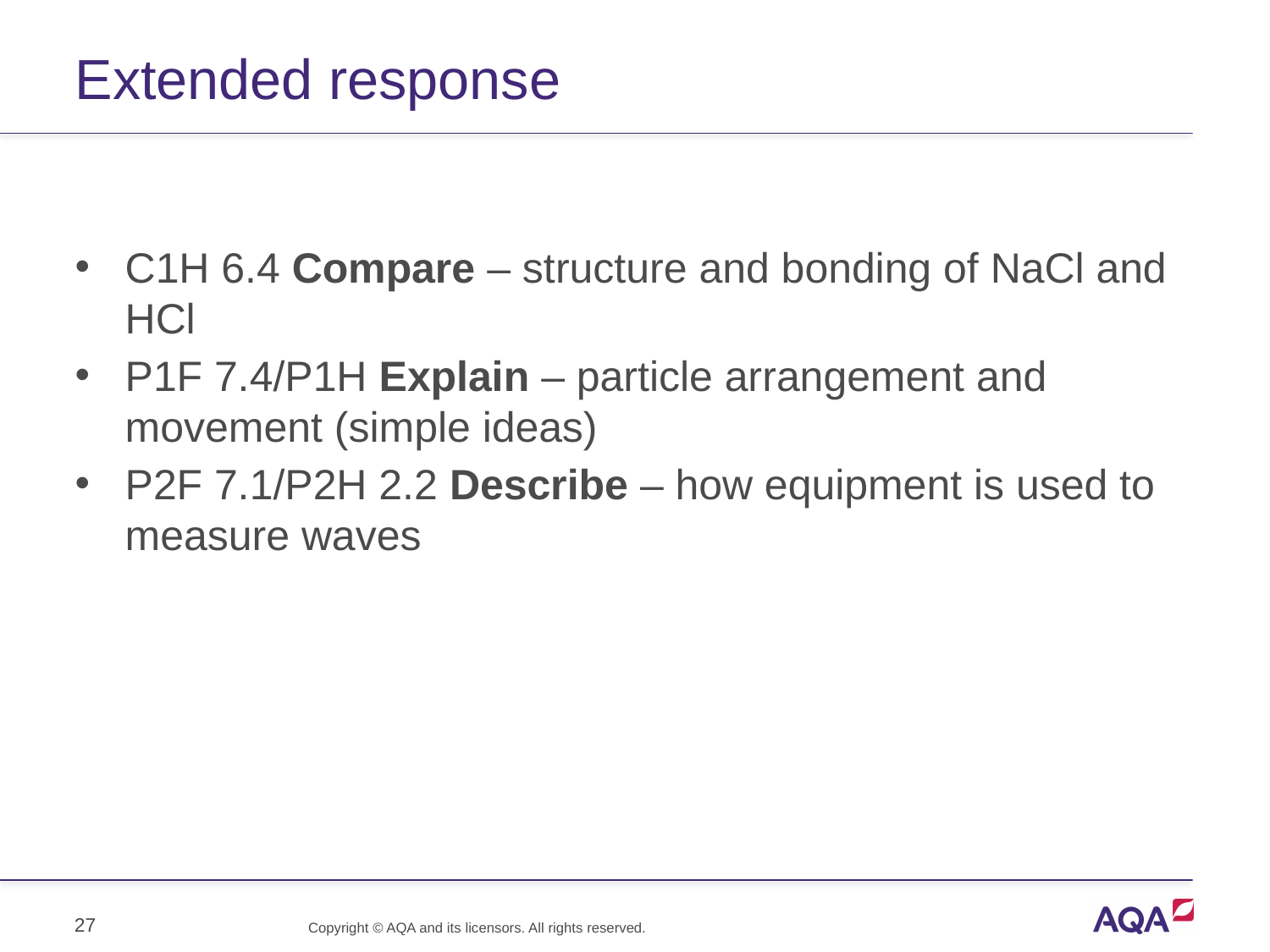

# Extended response
C1H 6.4 Compare – structure and bonding of NaCl and HCl
P1F 7.4/P1H Explain – particle arrangement and movement (simple ideas)
P2F 7.1/P2H 2.2 Describe – how equipment is used to measure waves
27
Copyright © AQA and its licensors. All rights reserved.